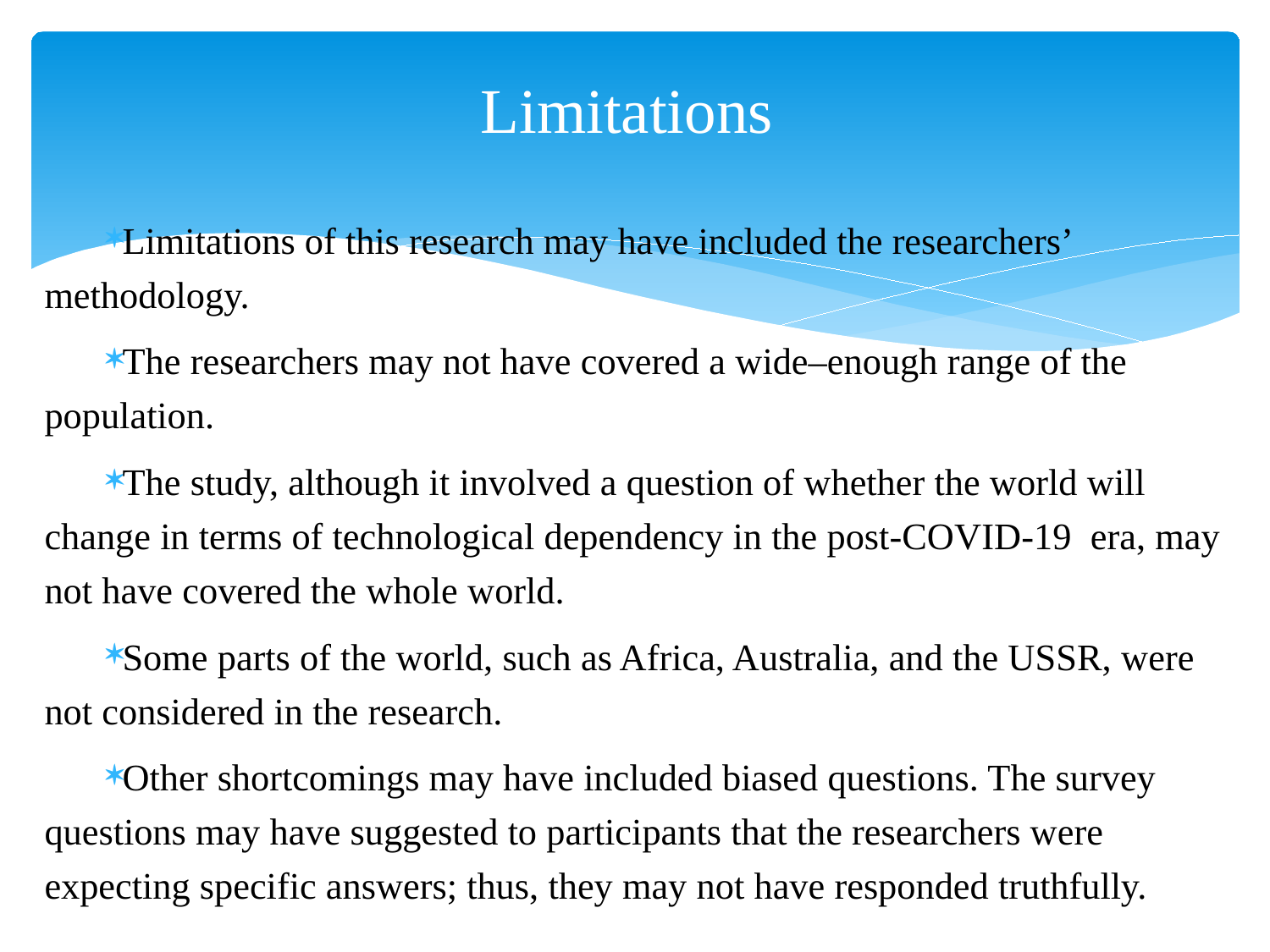

# Limitations
Limitations of this research may have included the researchers’ methodology.
The researchers may not have covered a wide–enough range of the population.
The study, although it involved a question of whether the world will change in terms of technological dependency in the post-COVID-19  era, may not have covered the whole world.
Some parts of the world, such as Africa, Australia, and the USSR, were not considered in the research.
Other shortcomings may have included biased questions. The survey questions may have suggested to participants that the researchers were expecting specific answers; thus, they may not have responded truthfully.